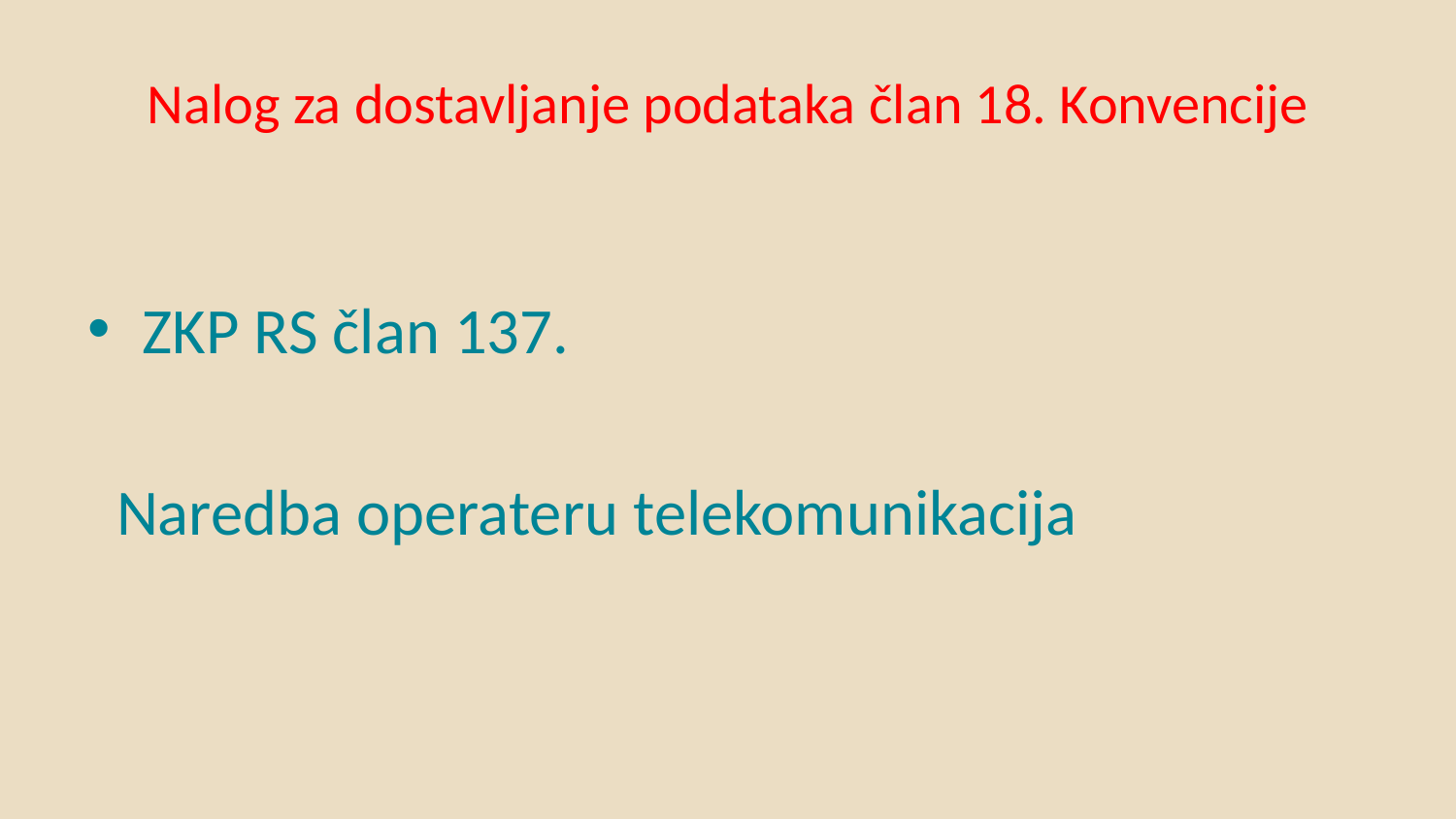

# Nalog za dostavljanje podataka član 18. Konvencije

ZKP RS član 137.

  Naredba operateru telekomunikacija